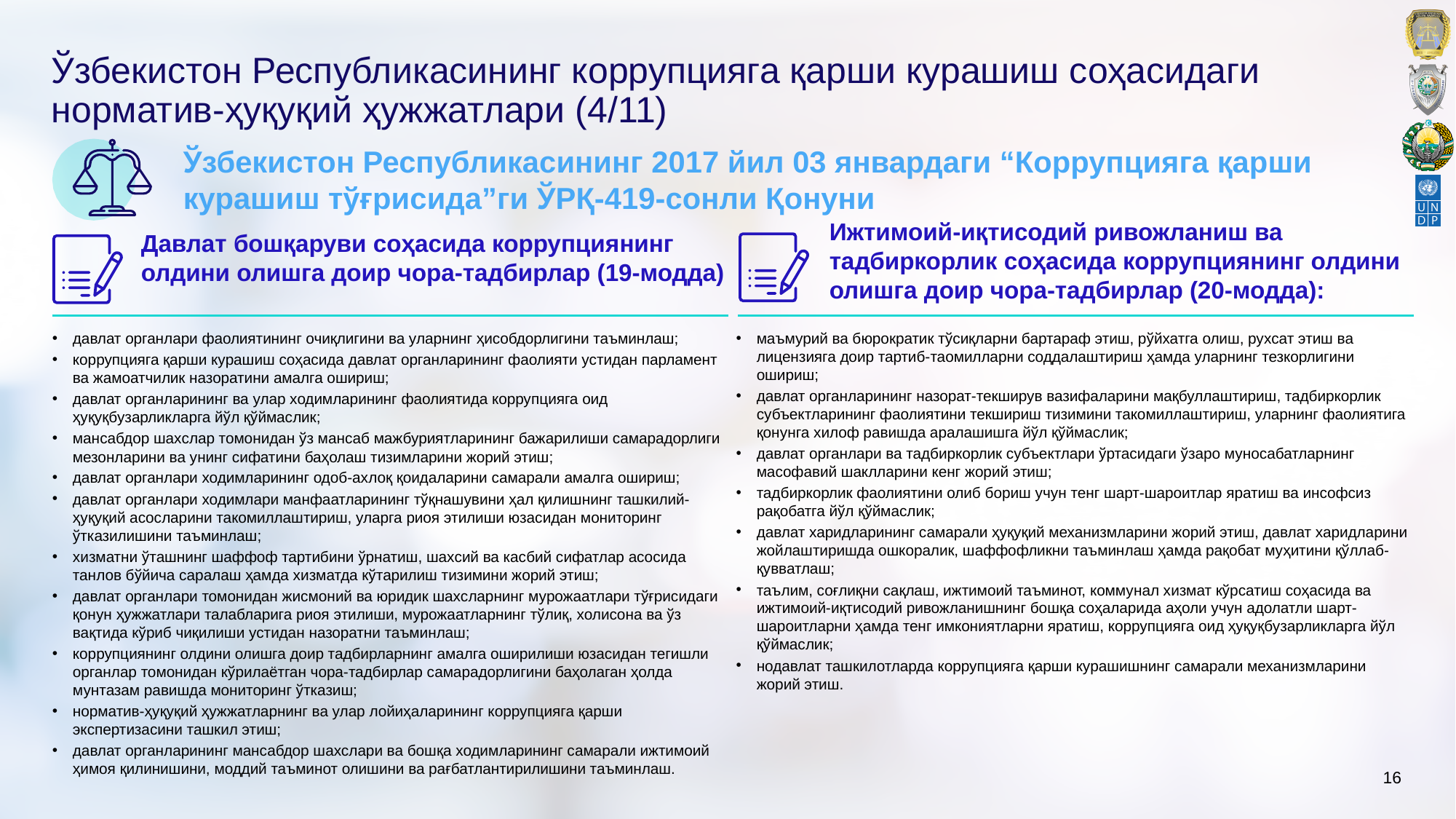

# Ўзбекистон Республикасининг коррупцияга қарши курашиш соҳасидаги норматив-ҳуқуқий ҳужжатлари (4/11)
Ўзбекистон Республикасининг 2017 йил 03 январдаги “Коррупцияга қарши курашиш тўғрисида”ги ЎРҚ-419-сонли Қонуни

Ижтимоий-иқтисодий ривожланиш ва тадбиркорлик соҳасида коррупциянинг олдини олишга доир чора-тадбирлар (20-модда):
Давлат бошқаруви соҳасида коррупциянинг олдини олишга доир чора-тадбирлар (19-модда)

давлат органлари фаолиятининг очиқлигини ва уларнинг ҳисобдорлигини таъминлаш;
коррупцияга қарши курашиш соҳасида давлат органларининг фаолияти устидан парламент ва жамоатчилик назоратини амалга ошириш;
давлат органларининг ва улар ходимларининг фаолиятида коррупцияга оид ҳуқуқбузарликларга йўл қўймаслик;
мансабдор шахслар томонидан ўз мансаб мажбуриятларининг бажарилиши самарадорлиги мезонларини ва унинг сифатини баҳолаш тизимларини жорий этиш;
давлат органлари ходимларининг одоб-ахлоқ қоидаларини самарали амалга ошириш;
давлат органлари ходимлари манфаатларининг тўқнашувини ҳал қилишнинг ташкилий-ҳуқуқий асосларини такомиллаштириш, уларга риоя этилиши юзасидан мониторинг ўтказилишини таъминлаш;
хизматни ўташнинг шаффоф тартибини ўрнатиш, шахсий ва касбий сифатлар асосида танлов бўйича саралаш ҳамда хизматда кўтарилиш тизимини жорий этиш;
давлат органлари томонидан жисмоний ва юридик шахсларнинг мурожаатлари тўғрисидаги қонун ҳужжатлари талабларига риоя этилиши, мурожаатларнинг тўлиқ, холисона ва ўз вақтида кўриб чиқилиши устидан назоратни таъминлаш;
коррупциянинг олдини олишга доир тадбирларнинг амалга оширилиши юзасидан тегишли органлар томонидан кўрилаётган чора-тадбирлар самарадорлигини баҳолаган ҳолда мунтазам равишда мониторинг ўтказиш;
норматив-ҳуқуқий ҳужжатларнинг ва улар лойиҳаларининг коррупцияга қарши экспертизасини ташкил этиш;
давлат органларининг мансабдор шахслари ва бошқа ходимларининг самарали ижтимоий ҳимоя қилинишини, моддий таъминот олишини ва рағбатлантирилишини таъминлаш.
маъмурий ва бюрократик тўсиқларни бартараф этиш, рўйхатга олиш, рухсат этиш ва лицензияга доир тартиб-таомилларни соддалаштириш ҳамда уларнинг тезкорлигини ошириш;
давлат органларининг назорат-текширув вазифаларини мақбуллаштириш, тадбиркорлик субъектларининг фаолиятини текшириш тизимини такомиллаштириш, уларнинг фаолиятига қонунга хилоф равишда аралашишга йўл қўймаслик;
давлат органлари ва тадбиркорлик субъектлари ўртасидаги ўзаро муносабатларнинг масофавий шаклларини кенг жорий этиш;
тадбиркорлик фаолиятини олиб бориш учун тенг шарт-шароитлар яратиш ва инсофсиз рақобатга йўл қўймаслик;
давлат харидларининг самарали ҳуқуқий механизмларини жорий этиш, давлат харидларини жойлаштиришда ошкоралик, шаффофликни таъминлаш ҳамда рақобат муҳитини қўллаб-қувватлаш;
таълим, соғлиқни сақлаш, ижтимоий таъминот, коммунал хизмат кўрсатиш соҳасида ва ижтимоий-иқтисодий ривожланишнинг бошқа соҳаларида аҳоли учун адолатли шарт-шароитларни ҳамда тенг имкониятларни яратиш, коррупцияга оид ҳуқуқбузарликларга йўл қўймаслик;
нодавлат ташкилотларда коррупцияга қарши курашишнинг самарали механизмларини жорий этиш.